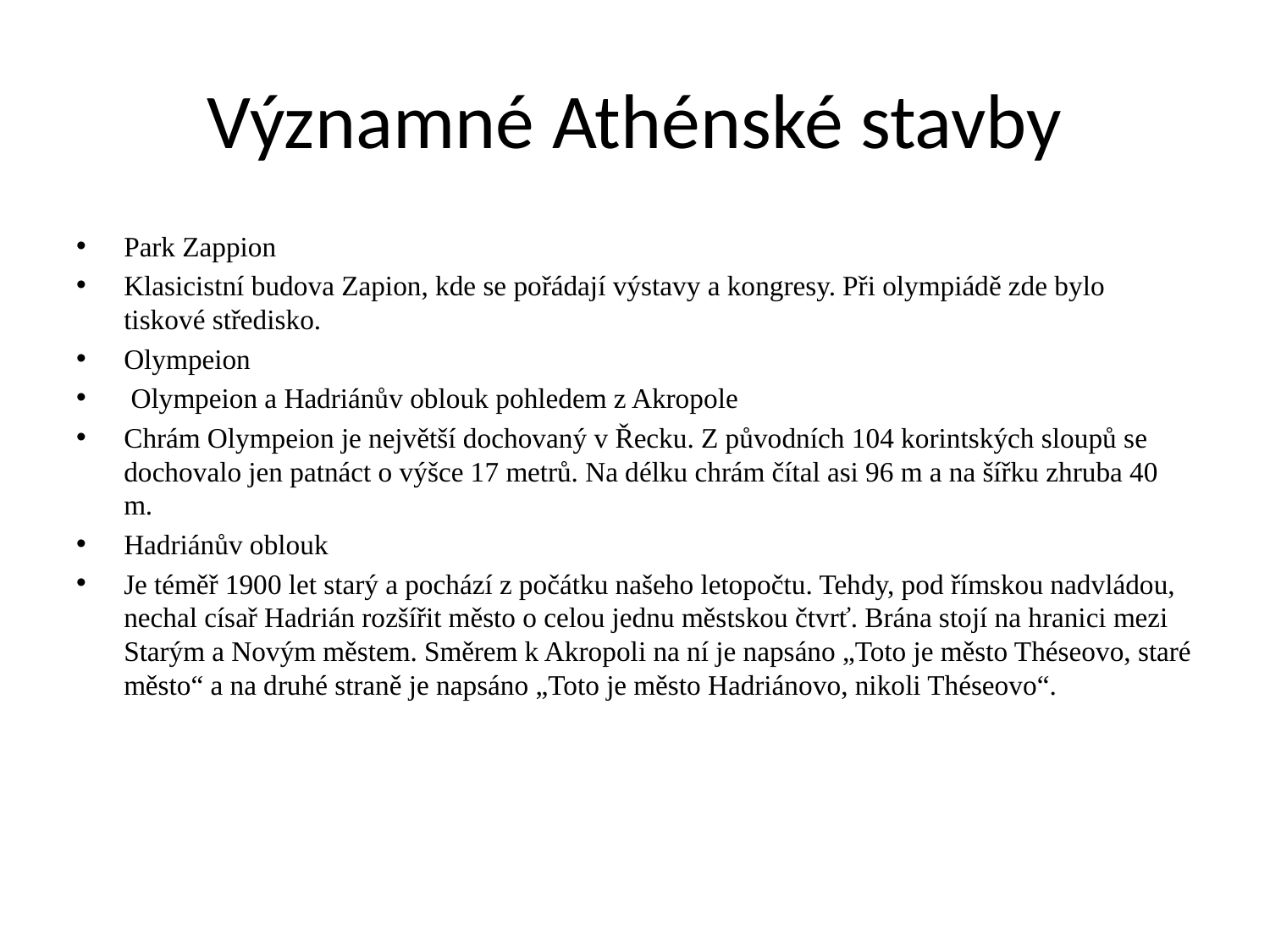

# Významné Athénské stavby
Park Zappion
Klasicistní budova Zapion, kde se pořádají výstavy a kongresy. Při olympiádě zde bylo tiskové středisko.
Olympeion
 Olympeion a Hadriánův oblouk pohledem z Akropole
Chrám Olympeion je největší dochovaný v Řecku. Z původních 104 korintských sloupů se dochovalo jen patnáct o výšce 17 metrů. Na délku chrám čítal asi 96 m a na šířku zhruba 40 m.
Hadriánův oblouk
Je téměř 1900 let starý a pochází z počátku našeho letopočtu. Tehdy, pod římskou nadvládou, nechal císař Hadrián rozšířit město o celou jednu městskou čtvrť. Brána stojí na hranici mezi Starým a Novým městem. Směrem k Akropoli na ní je napsáno „Toto je město Théseovo, staré město“ a na druhé straně je napsáno „Toto je město Hadriánovo, nikoli Théseovo“.